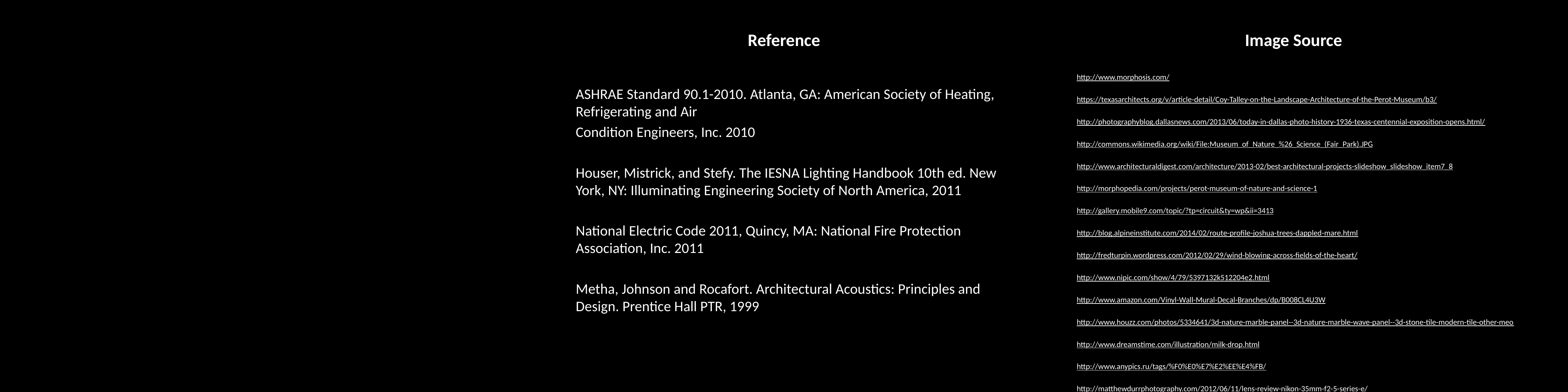

Reference

Image Source

ASHRAE Standard 90.1-2010. Atlanta, GA: American Society of Heating, Refrigerating and Air
Condition Engineers, Inc. 2010

Houser, Mistrick, and Stefy. The IESNA Lighting Handbook 10th ed. New York, NY: Illuminating Engineering Society of North America, 2011

National Electric Code 2011, Quincy, MA: National Fire Protection Association, Inc. 2011

Metha, Johnson and Rocafort. Architectural Acoustics: Principles and Design. Prentice Hall PTR, 1999

http://www.morphosis.com/

https://texasarchitects.org/v/article-detail/Coy-Talley-on-the-Landscape-Architecture-of-the-Perot-Museum/b3/

http://photographyblog.dallasnews.com/2013/06/today-in-dallas-photo-history-1936-texas-centennial-exposition-opens.html/

http://commons.wikimedia.org/wiki/File:Museum_of_Nature_%26_Science_(Fair_Park).JPG

http://www.architecturaldigest.com/architecture/2013-02/best-architectural-projects-slideshow_slideshow_item7_8

http://morphopedia.com/projects/perot-museum-of-nature-and-science-1

http://gallery.mobile9.com/topic/?tp=circuit&ty=wp&ii=3413

http://blog.alpineinstitute.com/2014/02/route-profile-joshua-trees-dappled-mare.html

http://fredturpin.wordpress.com/2012/02/29/wind-blowing-across-fields-of-the-heart/

http://www.nipic.com/show/4/79/5397132k512204e2.html

http://www.amazon.com/Vinyl-Wall-Mural-Decal-Branches/dp/B008CL4U3W

http://www.houzz.com/photos/5334641/3d-nature-marble-panel--3d-nature-marble-wave-panel--3d-stone-tile-modern-tile-other-meo

http://www.dreamstime.com/illustration/milk-drop.html

http://www.anypics.ru/tags/%F0%E0%E7%E2%EE%E4%FB/

http://matthewdurrphotography.com/2012/06/11/lens-review-nikon-35mm-f2-5-series-e/